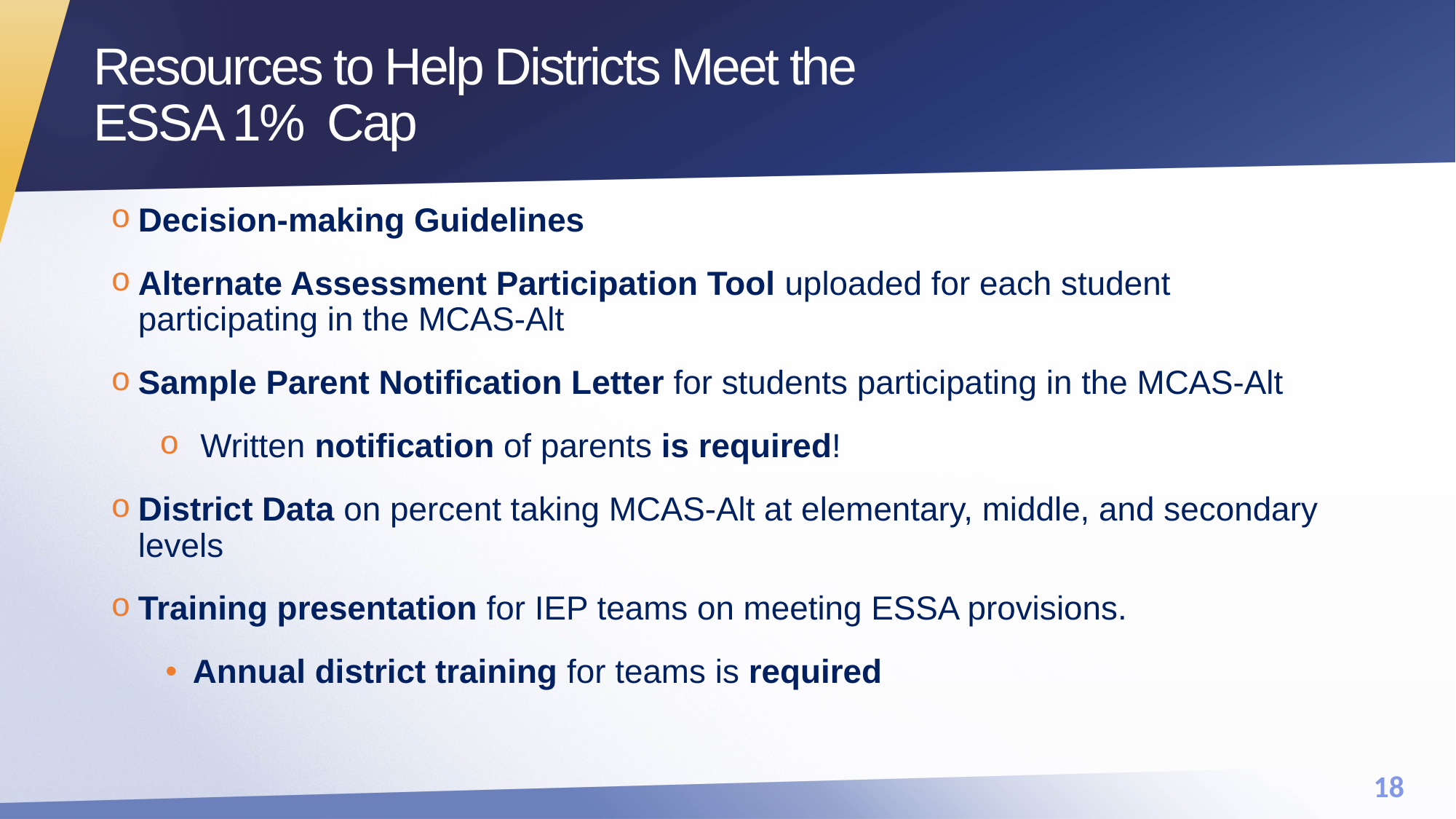

# Resources to Help Districts Meet the ESSA 1%  Cap
Decision-making Guidelines
Alternate Assessment Participation Tool uploaded for each student participating in the MCAS-Alt
Sample Parent Notification Letter for students participating in the MCAS-Alt
Written notification of parents is required!
District Data on percent taking MCAS-Alt at elementary, middle, and secondary levels
Training presentation for IEP teams on meeting ESSA provisions.
Annual district training for teams is required